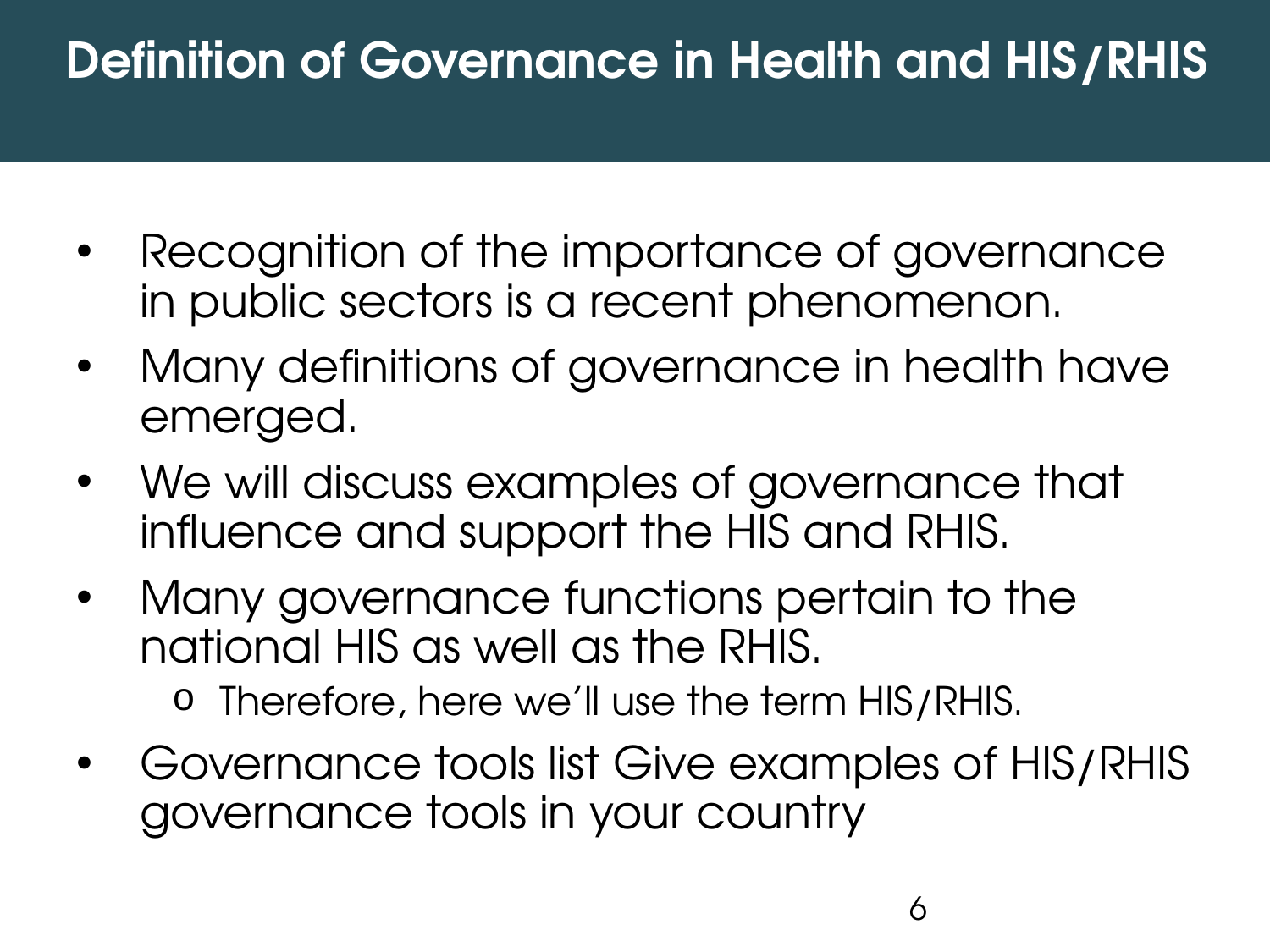

# Definition of Governance in Health and HIS/RHIS
Recognition of the importance of governance in public sectors is a recent phenomenon.
Many definitions of governance in health have emerged.
We will discuss examples of governance that influence and support the HIS and RHIS.
Many governance functions pertain to the national HIS as well as the RHIS.
Therefore, here we’ll use the term HIS/RHIS.
Governance tools list Give examples of HIS/RHIS governance tools in your country
6